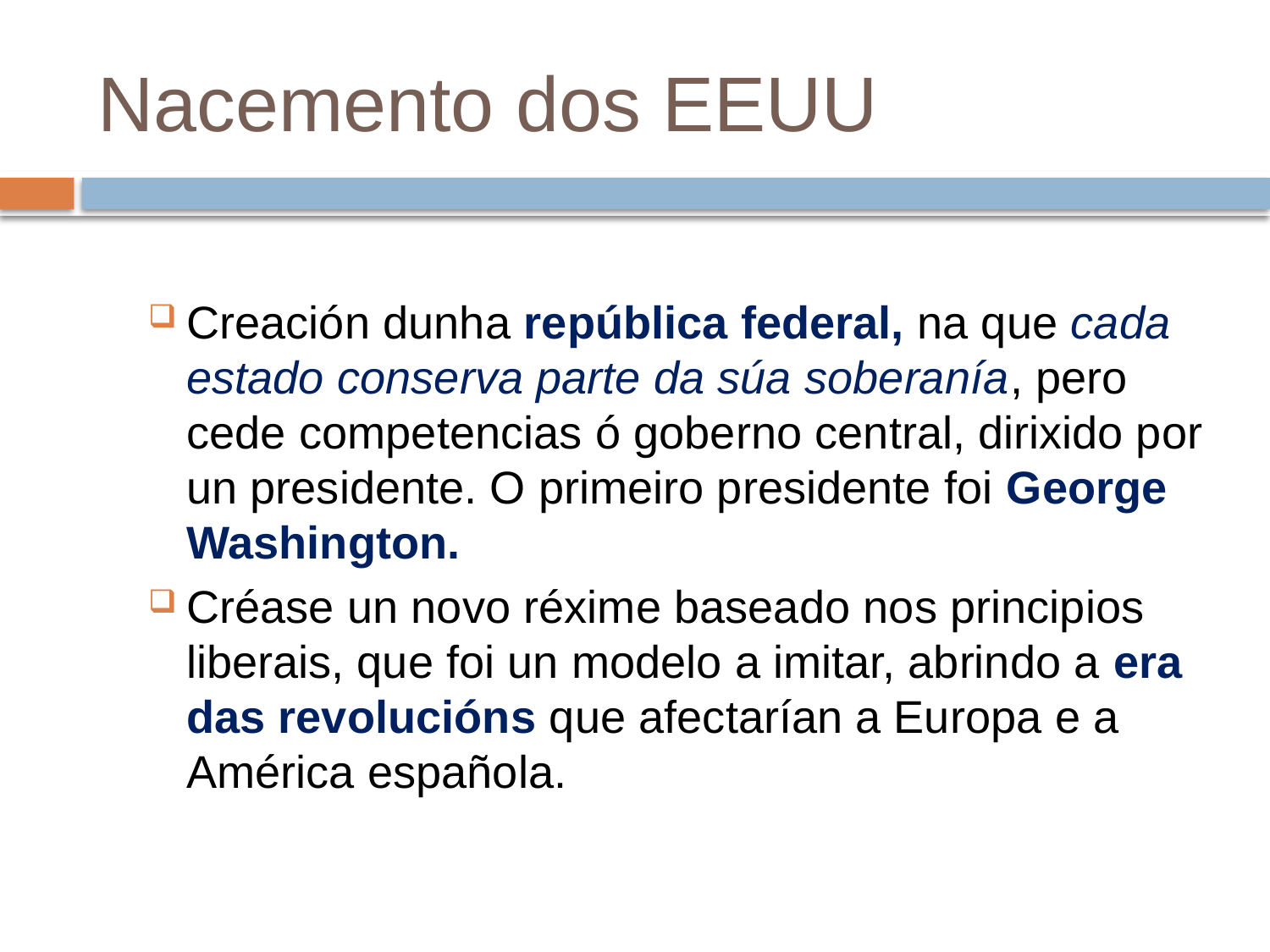

# Nacemento dos EEUU

Creación dunha república federal, na que cada estado conserva parte da súa soberanía, pero cede competencias ó goberno central, dirixido por un presidente. O primeiro presidente foi George Washington.
Créase un novo réxime baseado nos principios liberais, que foi un modelo a imitar, abrindo a era das revolucións que afectarían a Europa e a América española.